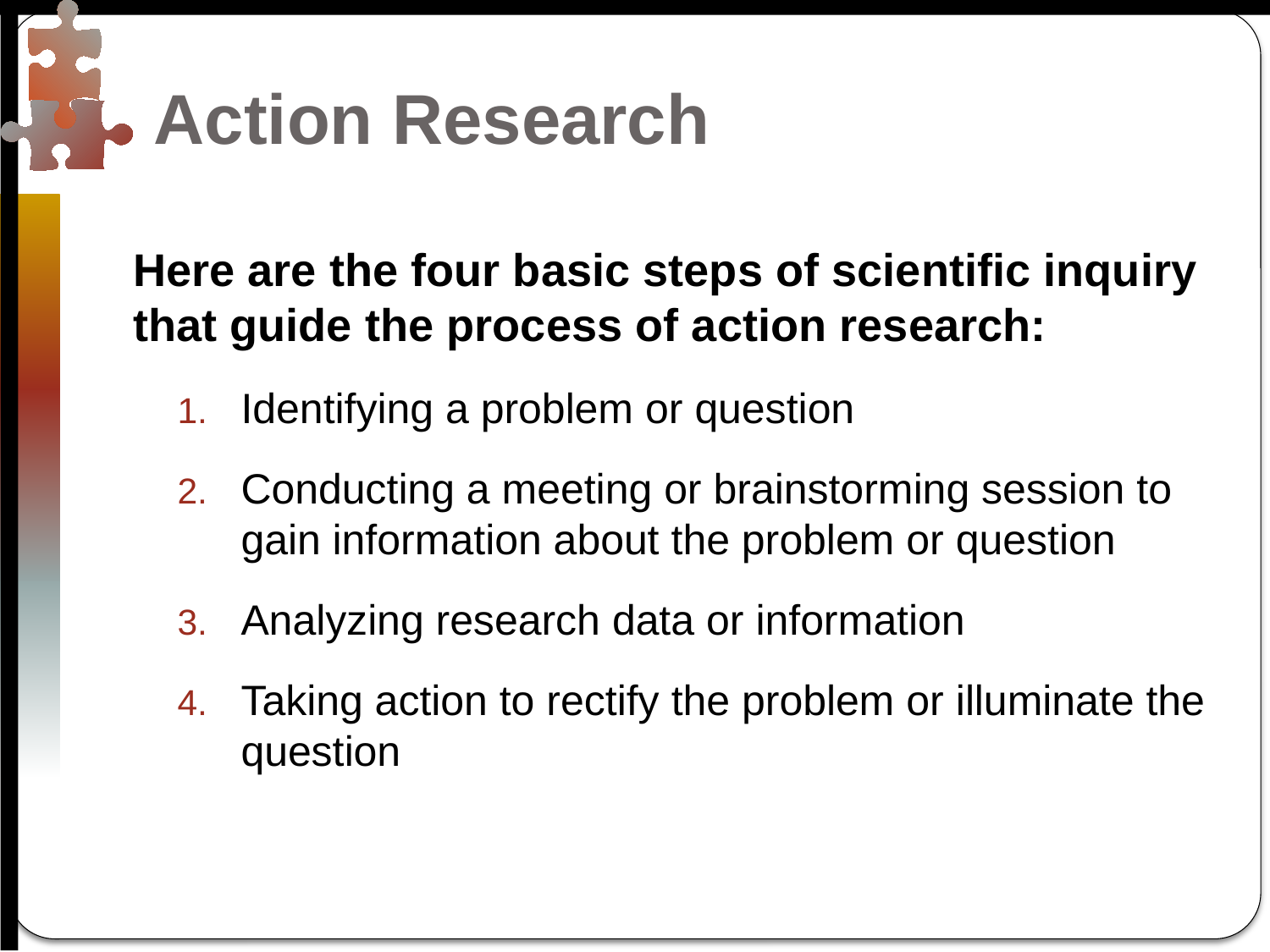

# Action Research
Here are the four basic steps of scientific inquiry that guide the process of action research:
Identifying a problem or question
Conducting a meeting or brainstorming session to gain information about the problem or question
Analyzing research data or information
Taking action to rectify the problem or illuminate the question